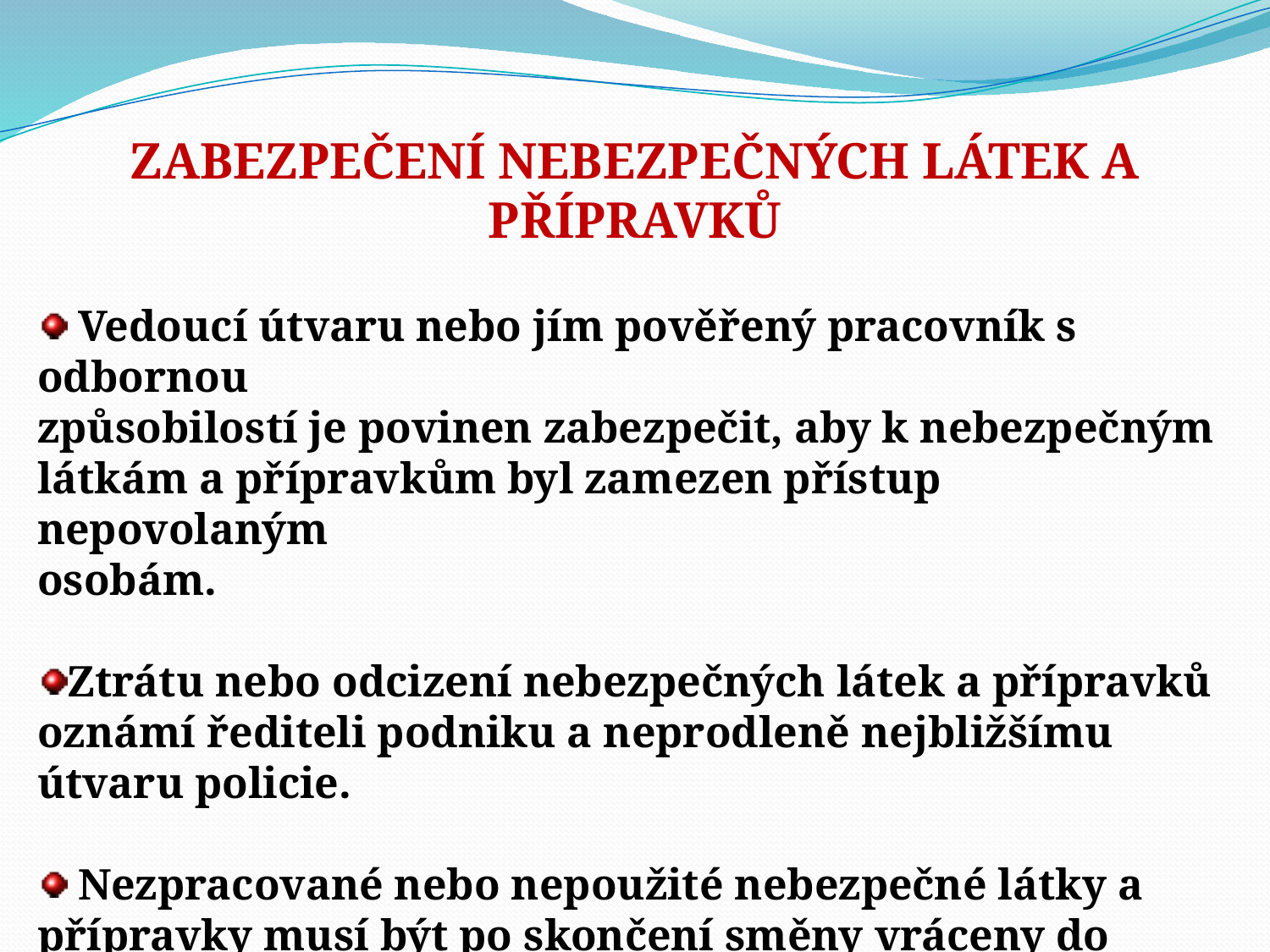

ZABEZPEČENÍ NEBEZPEČNÝCH LÁTEK A PŘÍPRAVKŮ

 Vedoucí útvaru nebo jím pověřený pracovník s odbornou
způsobilostí je povinen zabezpečit, aby k nebezpečným
látkám a přípravkům byl zamezen přístup nepovolaným
osobám.

Ztrátu nebo odcizení nebezpečných látek a přípravků oznámí řediteli podniku a neprodleně nejbližšímu útvaru policie.

 Nezpracované nebo nepoužité nebezpečné látky a
přípravky musí být po skončení směny vráceny do spolehlivě zabezpečených příručních skladů.